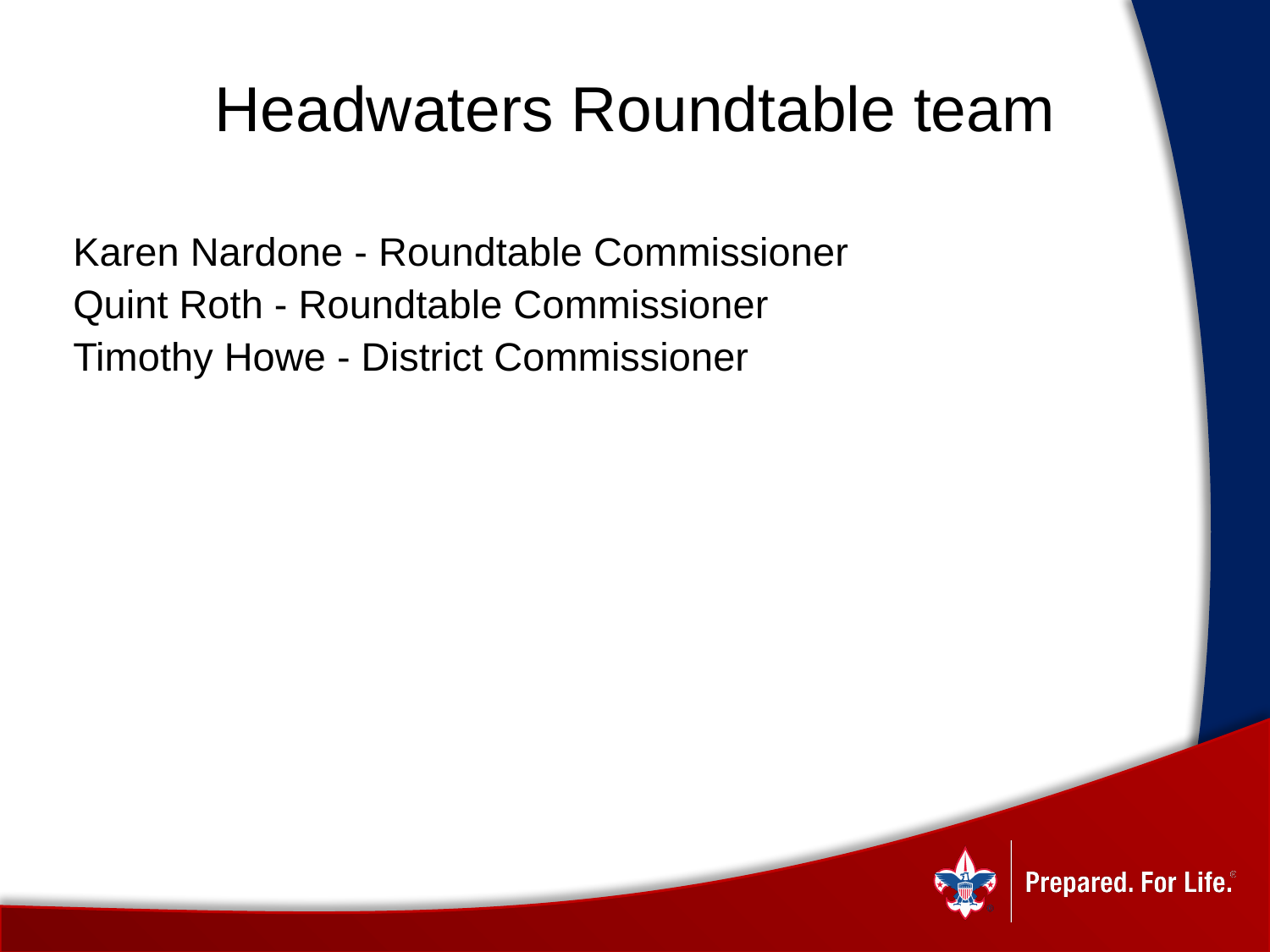

# Headwaters Roundtable team
Karen Nardone - Roundtable Commissioner
Quint Roth - Roundtable Commissioner
Timothy Howe - District Commissioner